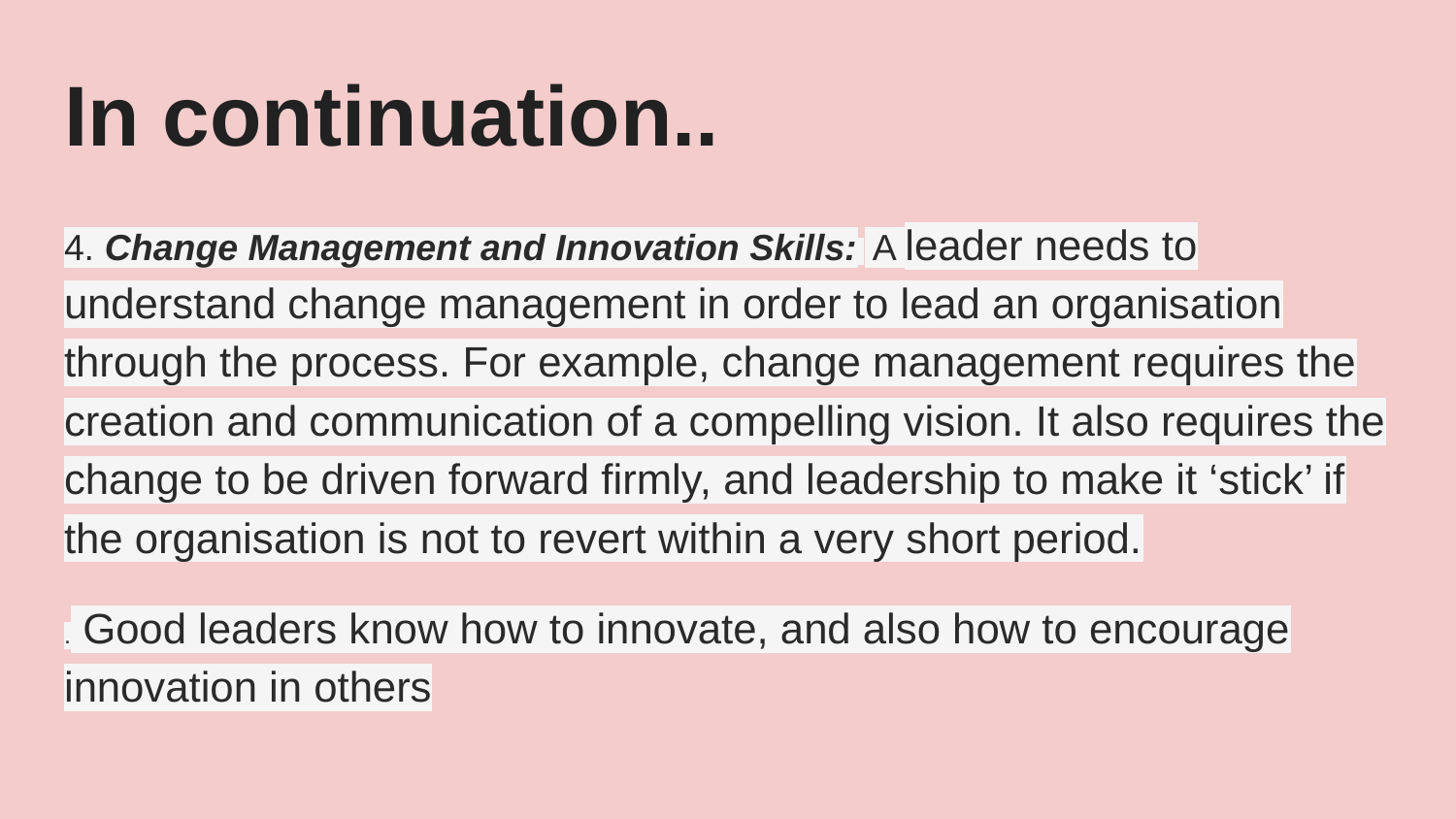

# In continuation..
4. Change Management and Innovation Skills:  A leader needs to understand change management in order to lead an organisation through the process. For example, change management requires the creation and communication of a compelling vision. It also requires the change to be driven forward firmly, and leadership to make it ‘stick’ if the organisation is not to revert within a very short period.
. Good leaders know how to innovate, and also how to encourage innovation in others